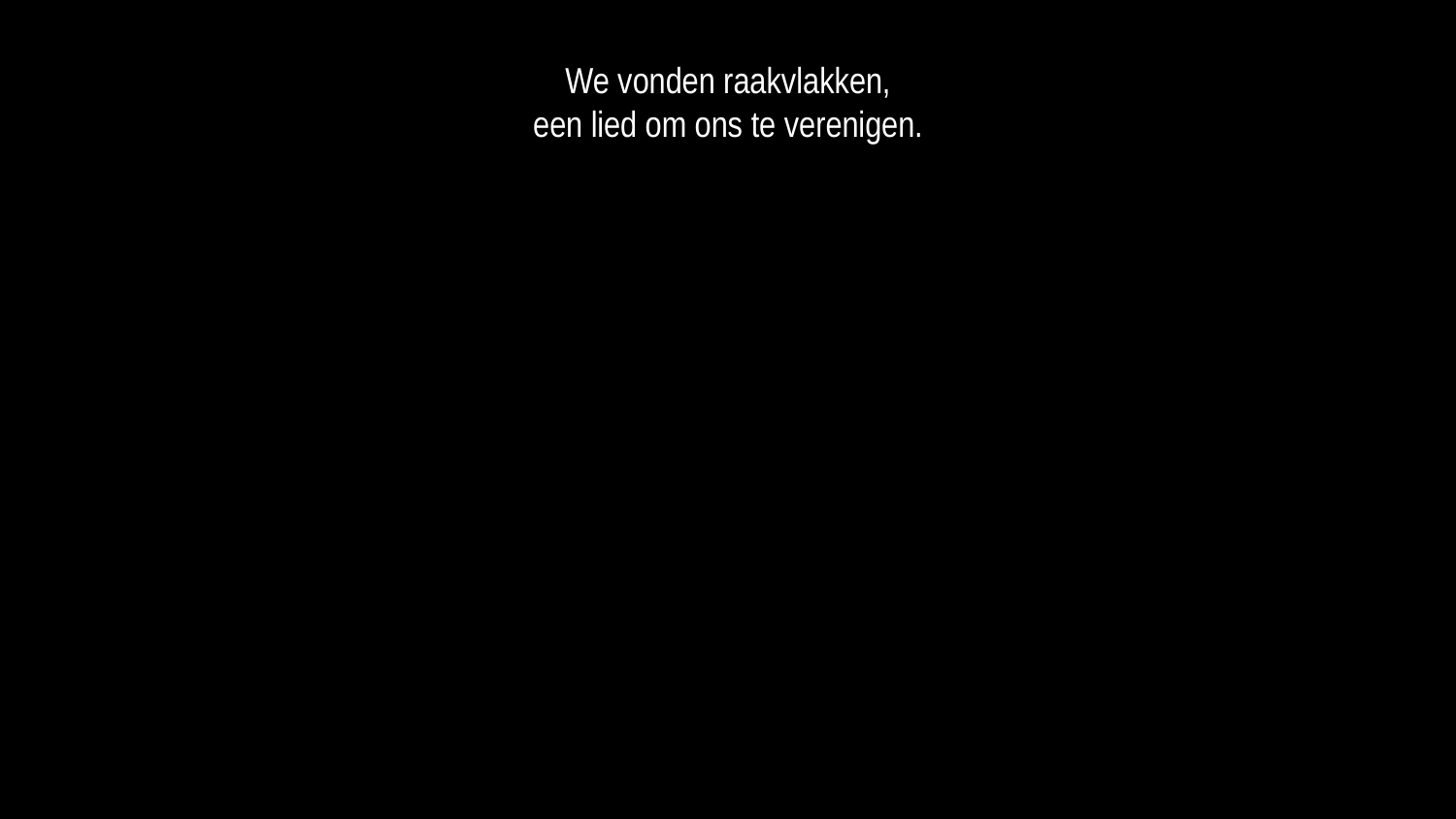

We vonden raakvlakken,
een lied om ons te verenigen.